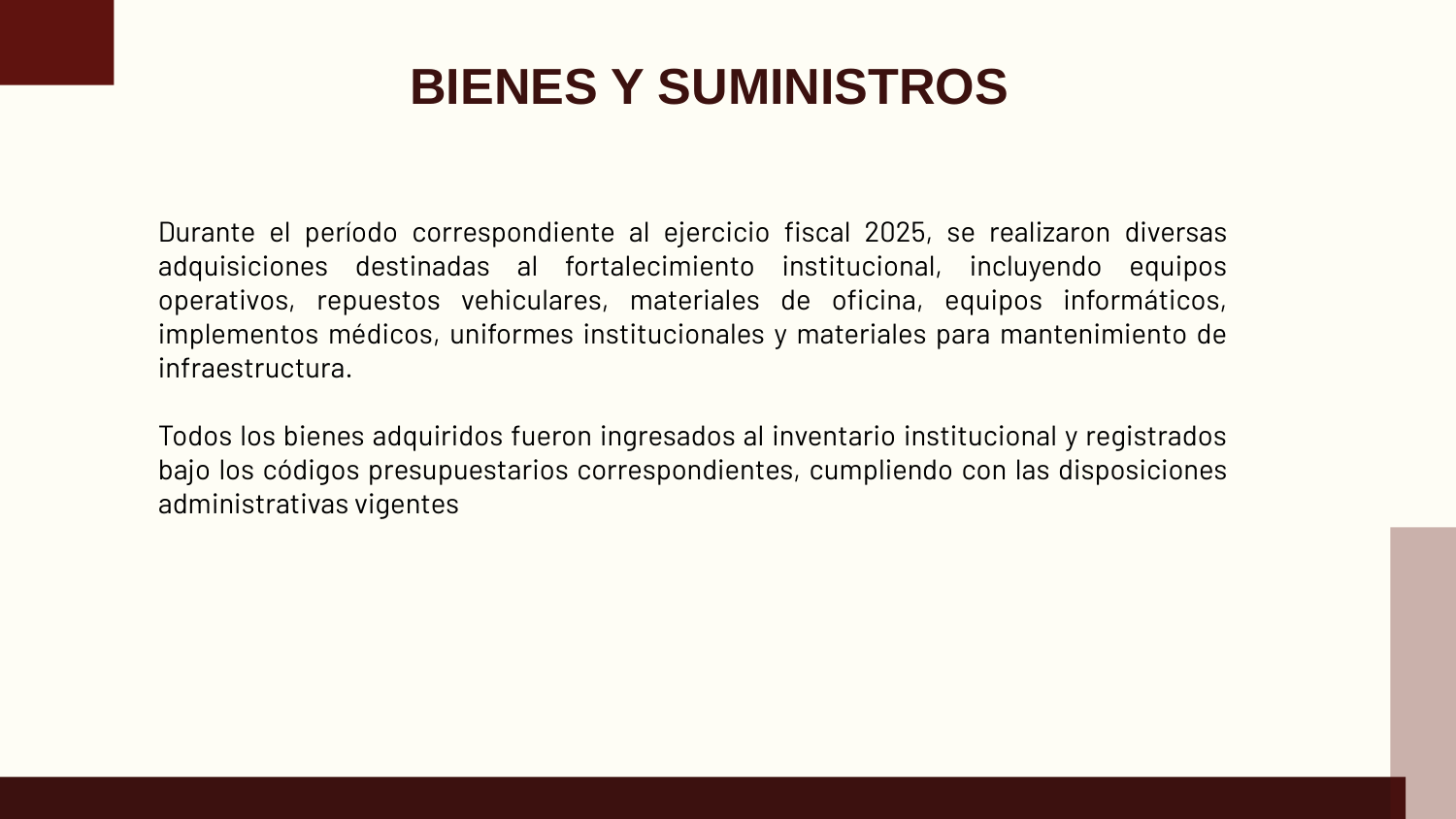

# BIENES Y SUMINISTROS
Durante el período correspondiente al ejercicio fiscal 2025, se realizaron diversas adquisiciones destinadas al fortalecimiento institucional, incluyendo equipos operativos, repuestos vehiculares, materiales de oficina, equipos informáticos, implementos médicos, uniformes institucionales y materiales para mantenimiento de infraestructura.

Todos los bienes adquiridos fueron ingresados al inventario institucional y registrados bajo los códigos presupuestarios correspondientes, cumpliendo con las disposiciones administrativas vigentes